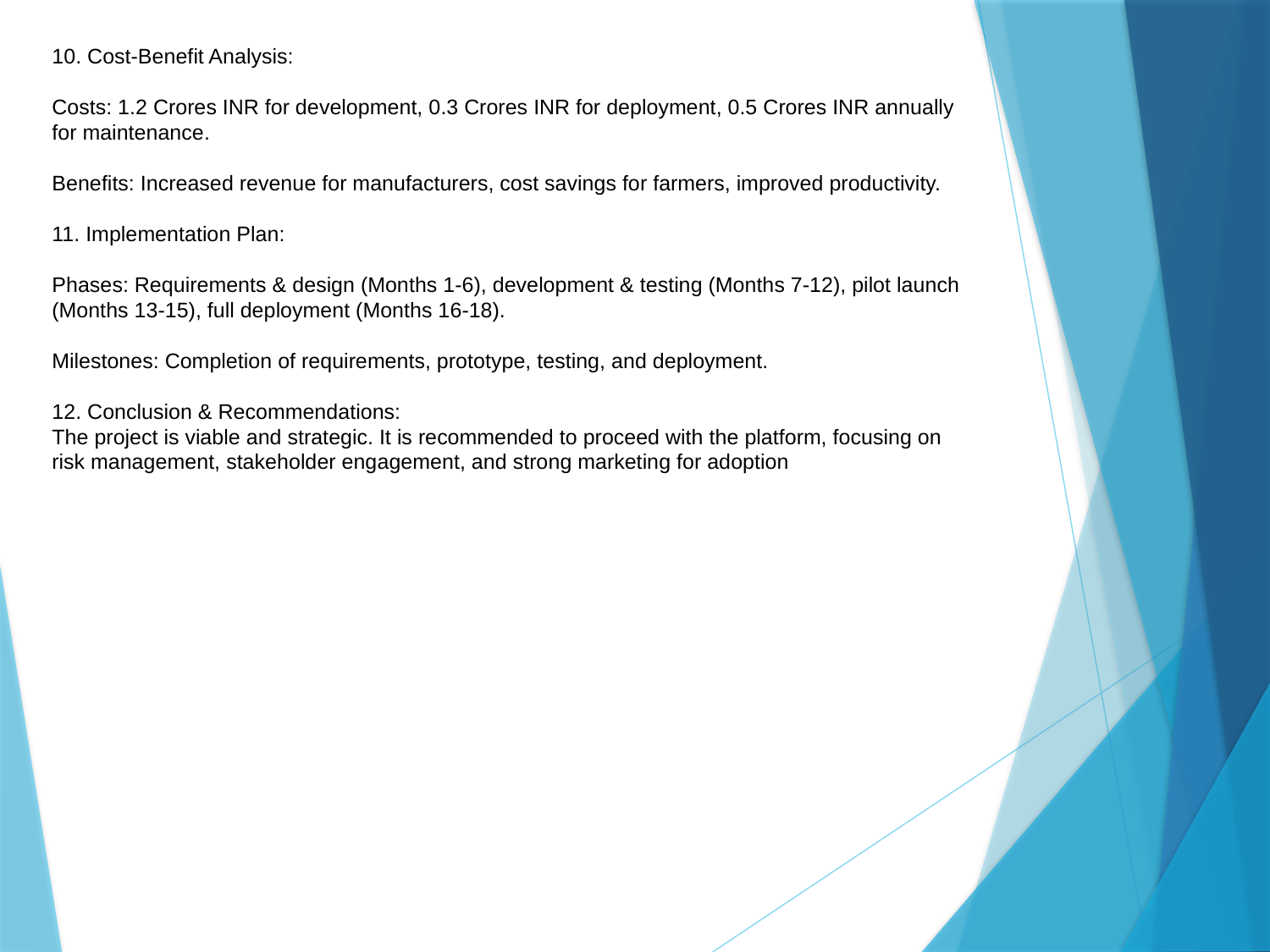

10. Cost-Benefit Analysis:

Costs: 1.2 Crores INR for development, 0.3 Crores INR for deployment, 0.5 Crores INR annually for maintenance.

Benefits: Increased revenue for manufacturers, cost savings for farmers, improved productivity.

11. Implementation Plan:

Phases: Requirements & design (Months 1-6), development & testing (Months 7-12), pilot launch (Months 13-15), full deployment (Months 16-18).

Milestones: Completion of requirements, prototype, testing, and deployment.

12. Conclusion & Recommendations:
The project is viable and strategic. It is recommended to proceed with the platform, focusing on risk management, stakeholder engagement, and strong marketing for adoption